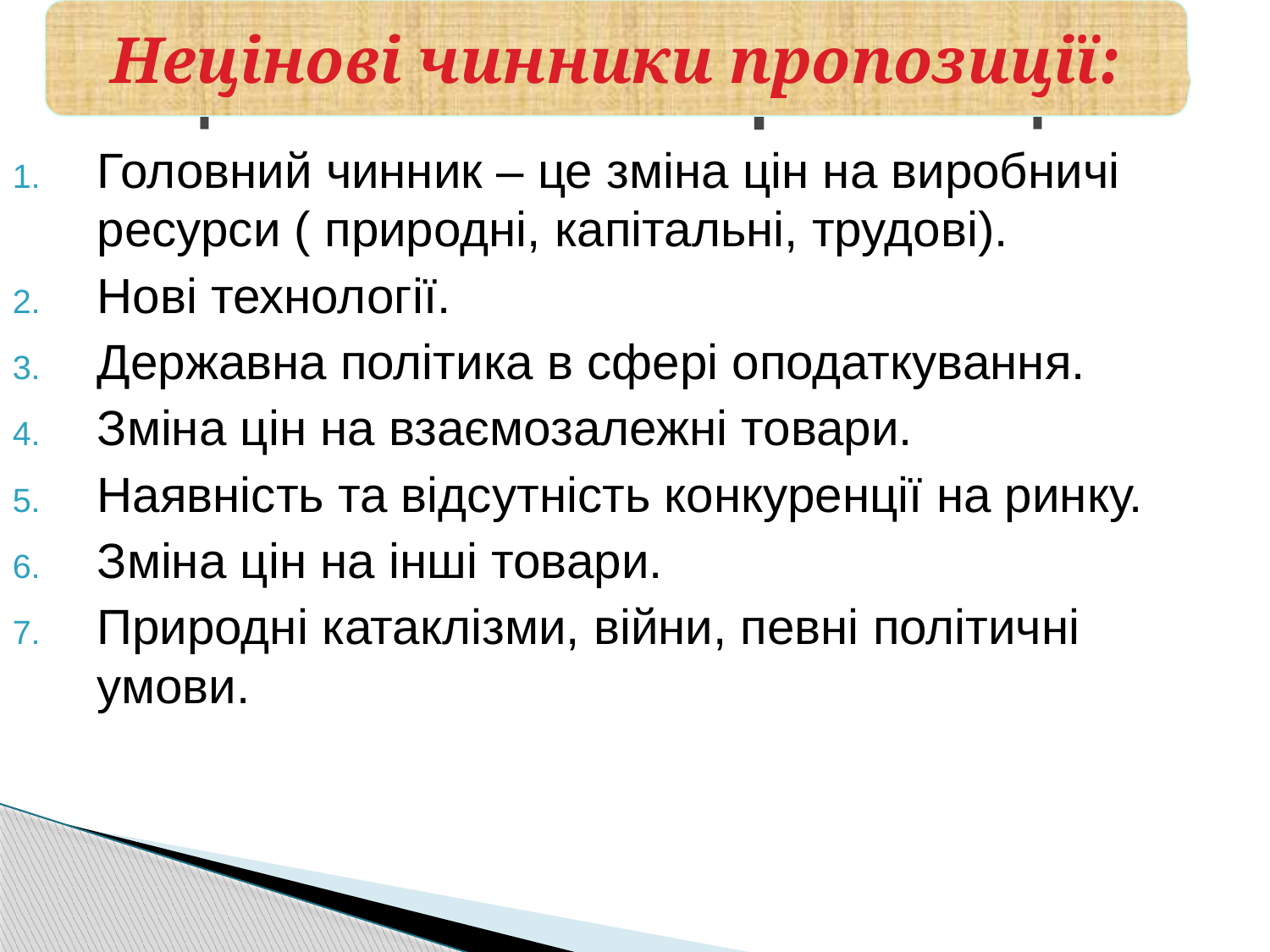

Нецінові чинники пропозиції:
# Нецінові чинники пропозиції
Головний чинник – це зміна цін на виробничі ресурси ( природні, капітальні, трудові).
Нові технології.
Державна політика в сфері оподаткування.
Зміна цін на взаємозалежні товари.
Наявність та відсутність конкуренції на ринку.
Зміна цін на інші товари.
Природні катаклізми, війни, певні політичні умови.